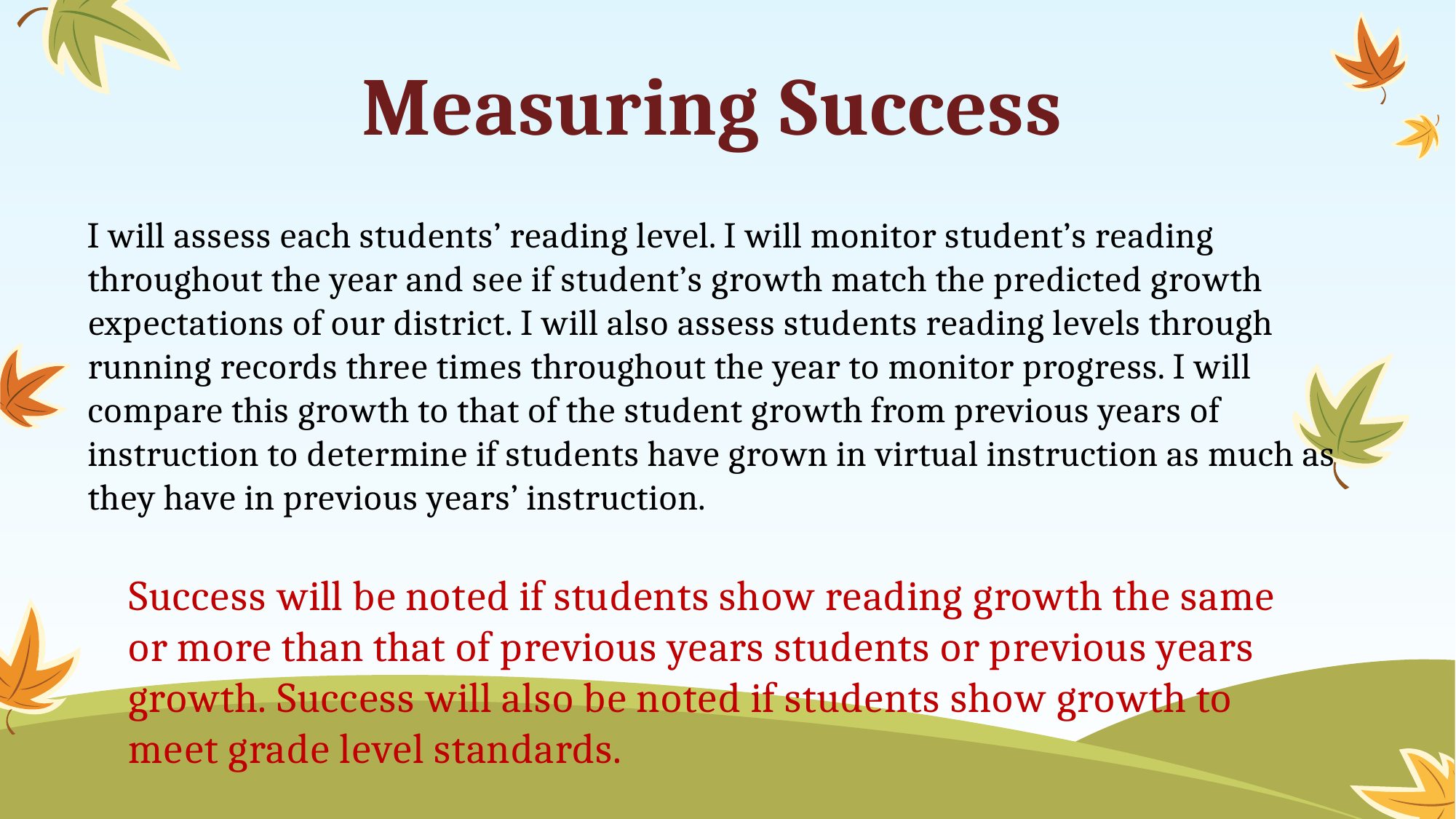

Measuring Success
I will assess each students’ reading level. I will monitor student’s reading throughout the year and see if student’s growth match the predicted growth expectations of our district. I will also assess students reading levels through running records three times throughout the year to monitor progress. I will compare this growth to that of the student growth from previous years of instruction to determine if students have grown in virtual instruction as much as they have in previous years’ instruction.

Success will be noted if students show reading growth the same or more than that of previous years students or previous years growth. Success will also be noted if students show growth to meet grade level standards.